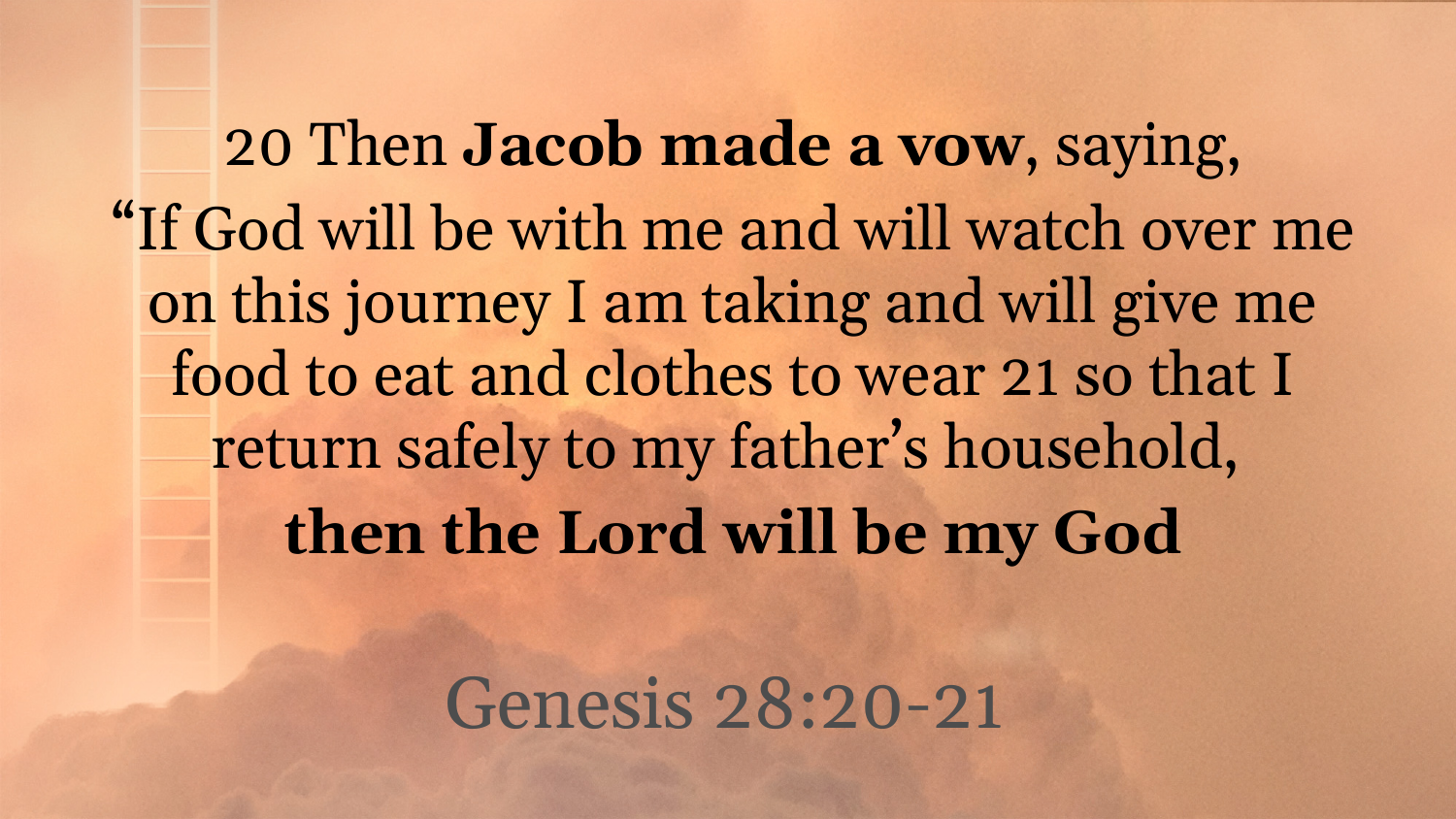

20 Then Jacob made a vow, saying,
“If God will be with me and will watch over me on this journey I am taking and will give me food to eat and clothes to wear 21 so that I return safely to my father’s household,
then the Lord will be my God
Genesis 28:20-21